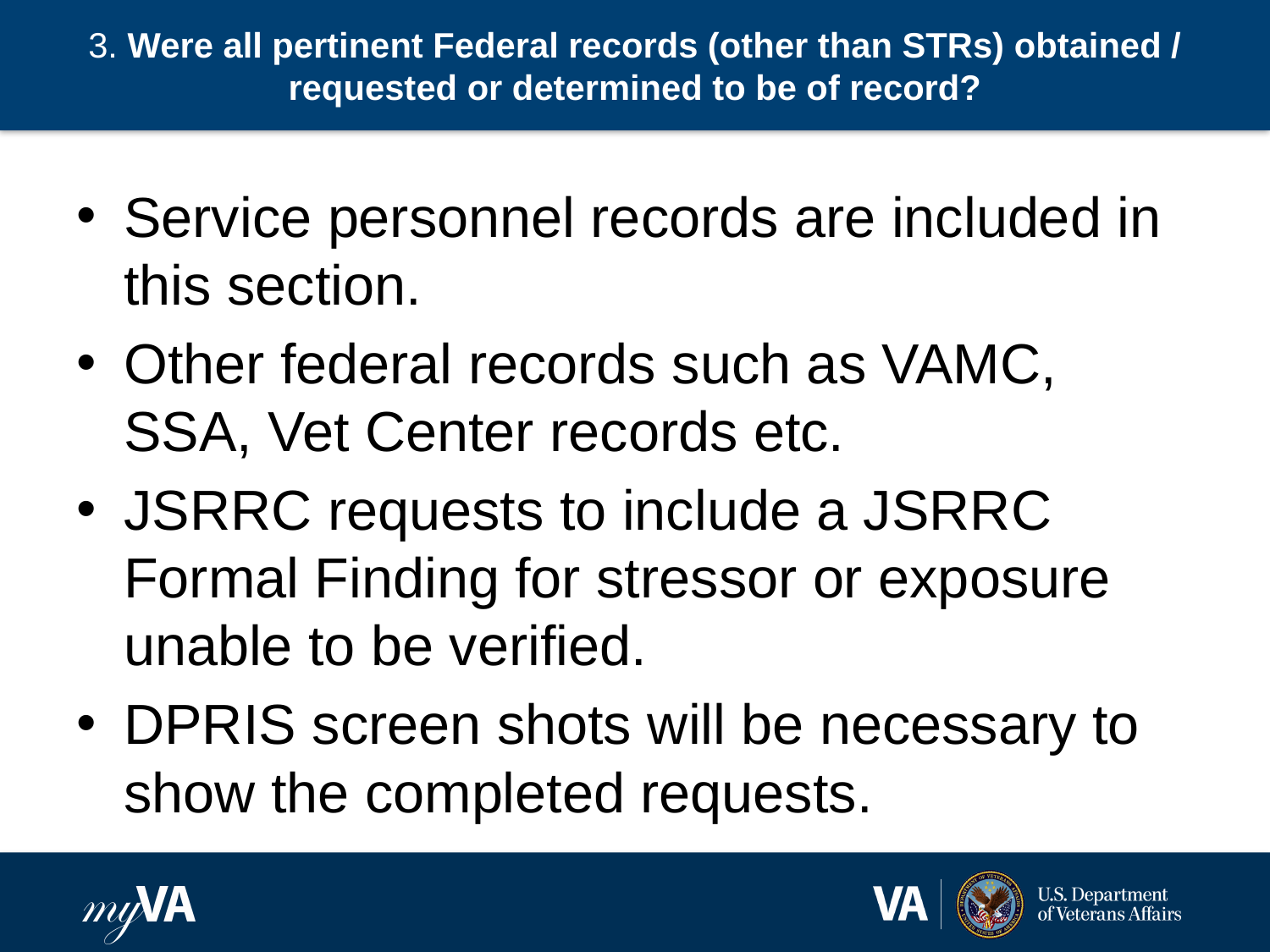

# 3. Were all pertinent Federal records (other than STRs) obtained / requested or determined to be of record?
Service personnel records are included in this section.
Other federal records such as VAMC, SSA, Vet Center records etc.
JSRRC requests to include a JSRRC Formal Finding for stressor or exposure unable to be verified.
DPRIS screen shots will be necessary to show the completed requests.